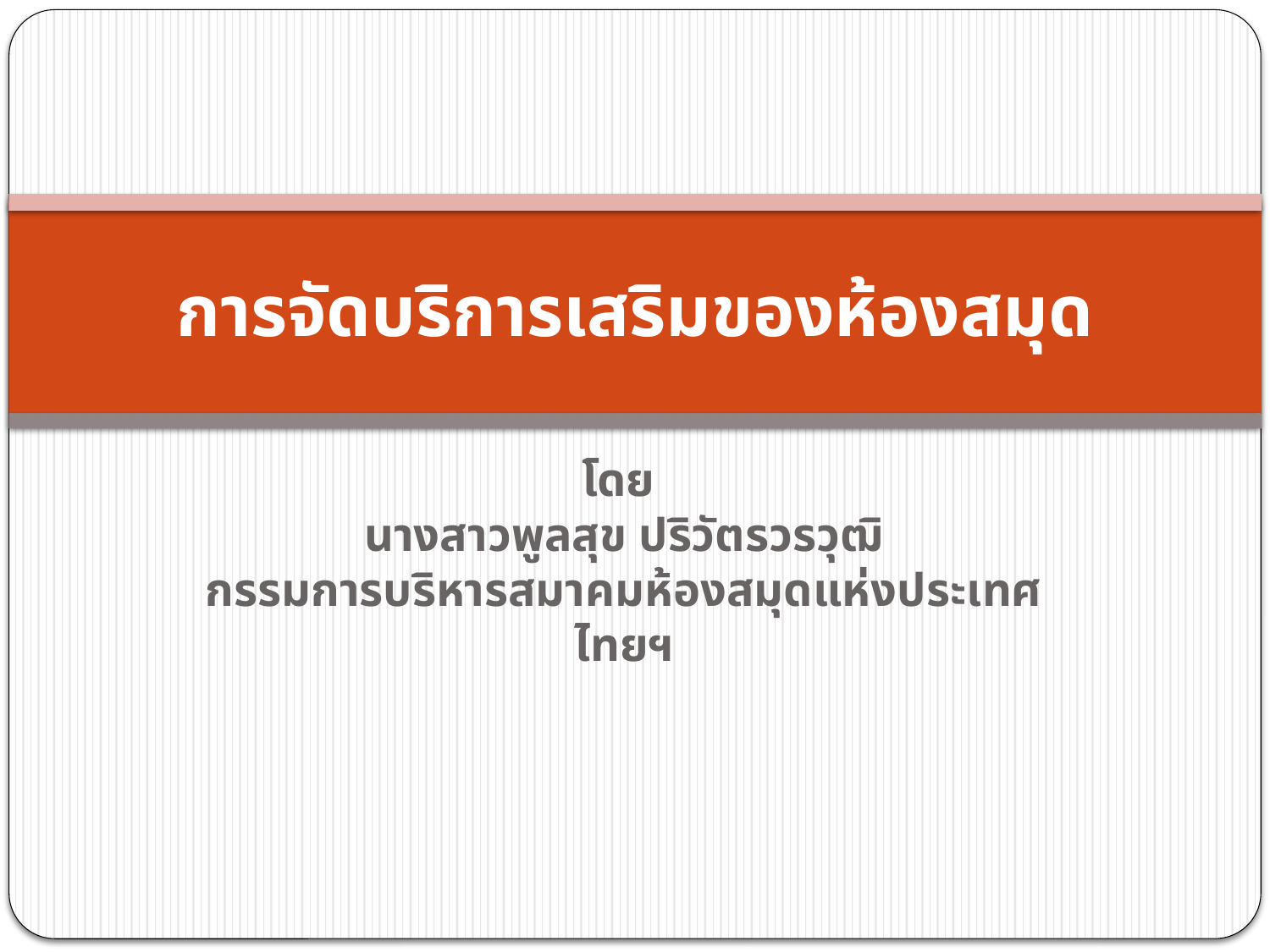

# การจัดบริการเสริมของห้องสมุด
โดย
นางสาวพูลสุข ปริวัตรวรวุฒิ
กรรมการบริหารสมาคมห้องสมุดแห่งประเทศไทยฯ